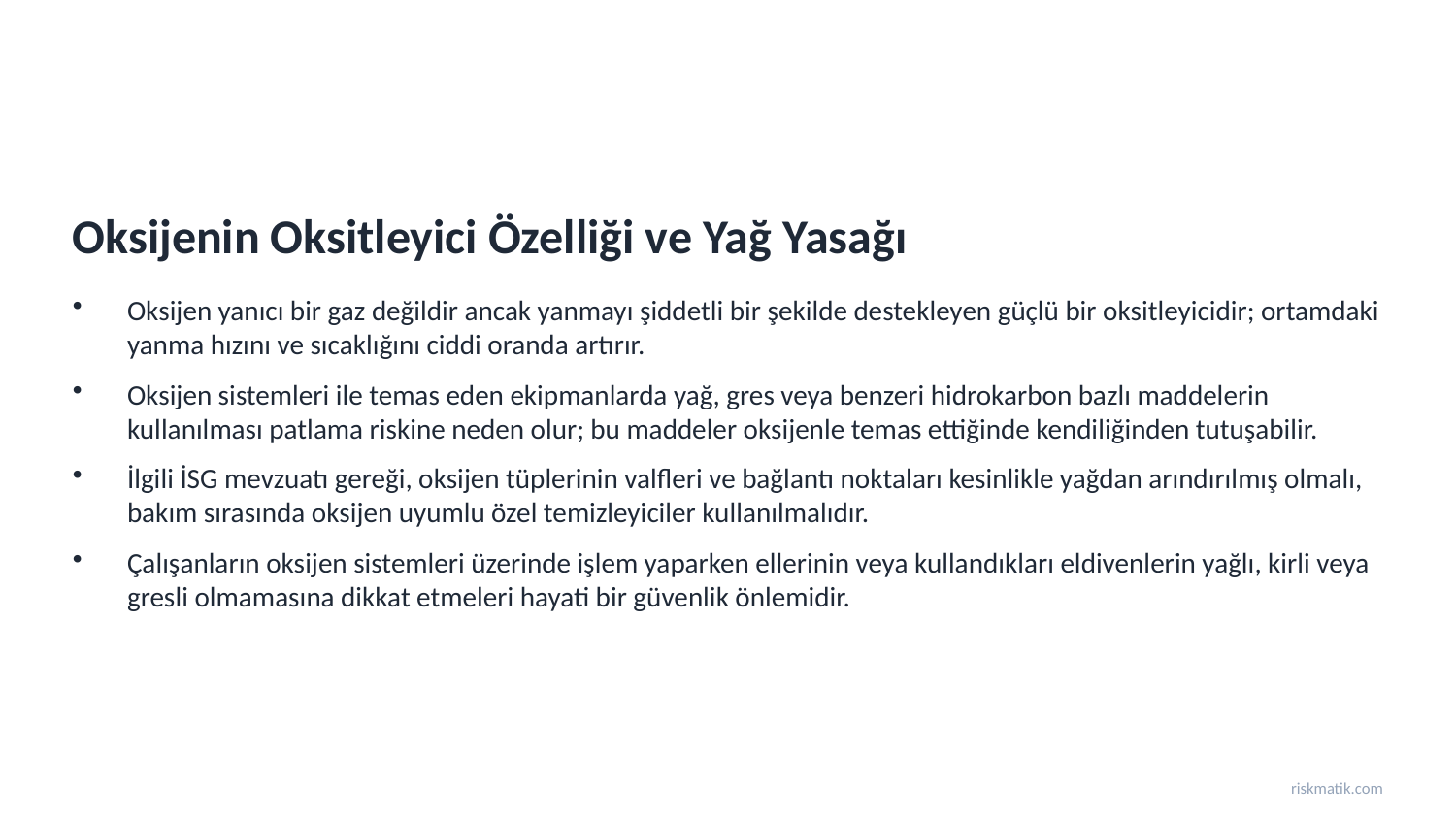

Oksijenin Oksitleyici Özelliği ve Yağ Yasağı
Oksijen yanıcı bir gaz değildir ancak yanmayı şiddetli bir şekilde destekleyen güçlü bir oksitleyicidir; ortamdaki yanma hızını ve sıcaklığını ciddi oranda artırır.
Oksijen sistemleri ile temas eden ekipmanlarda yağ, gres veya benzeri hidrokarbon bazlı maddelerin kullanılması patlama riskine neden olur; bu maddeler oksijenle temas ettiğinde kendiliğinden tutuşabilir.
İlgili İSG mevzuatı gereği, oksijen tüplerinin valfleri ve bağlantı noktaları kesinlikle yağdan arındırılmış olmalı, bakım sırasında oksijen uyumlu özel temizleyiciler kullanılmalıdır.
Çalışanların oksijen sistemleri üzerinde işlem yaparken ellerinin veya kullandıkları eldivenlerin yağlı, kirli veya gresli olmamasına dikkat etmeleri hayati bir güvenlik önlemidir.
riskmatik.com